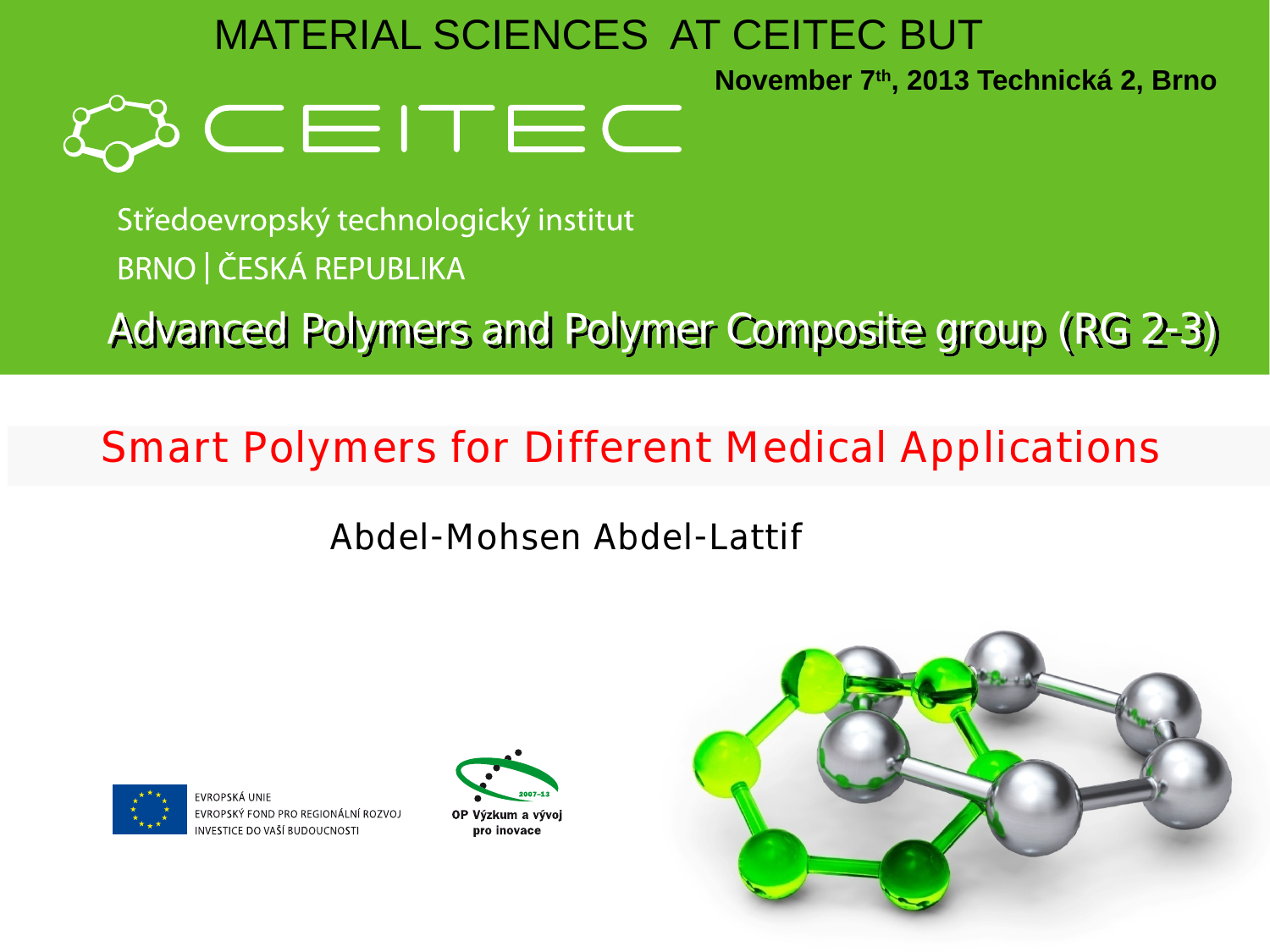

MATERIAL SCIENCES  AT CEITEC BUT
                                                                               November 7th, 2013 Technická 2, Brno

      Advanced Polymers and Polymer Composite group (RG 2-3)
# Smart Polymers for Different Medical Applications
                Abdel-Mohsen Abdel-Lattif